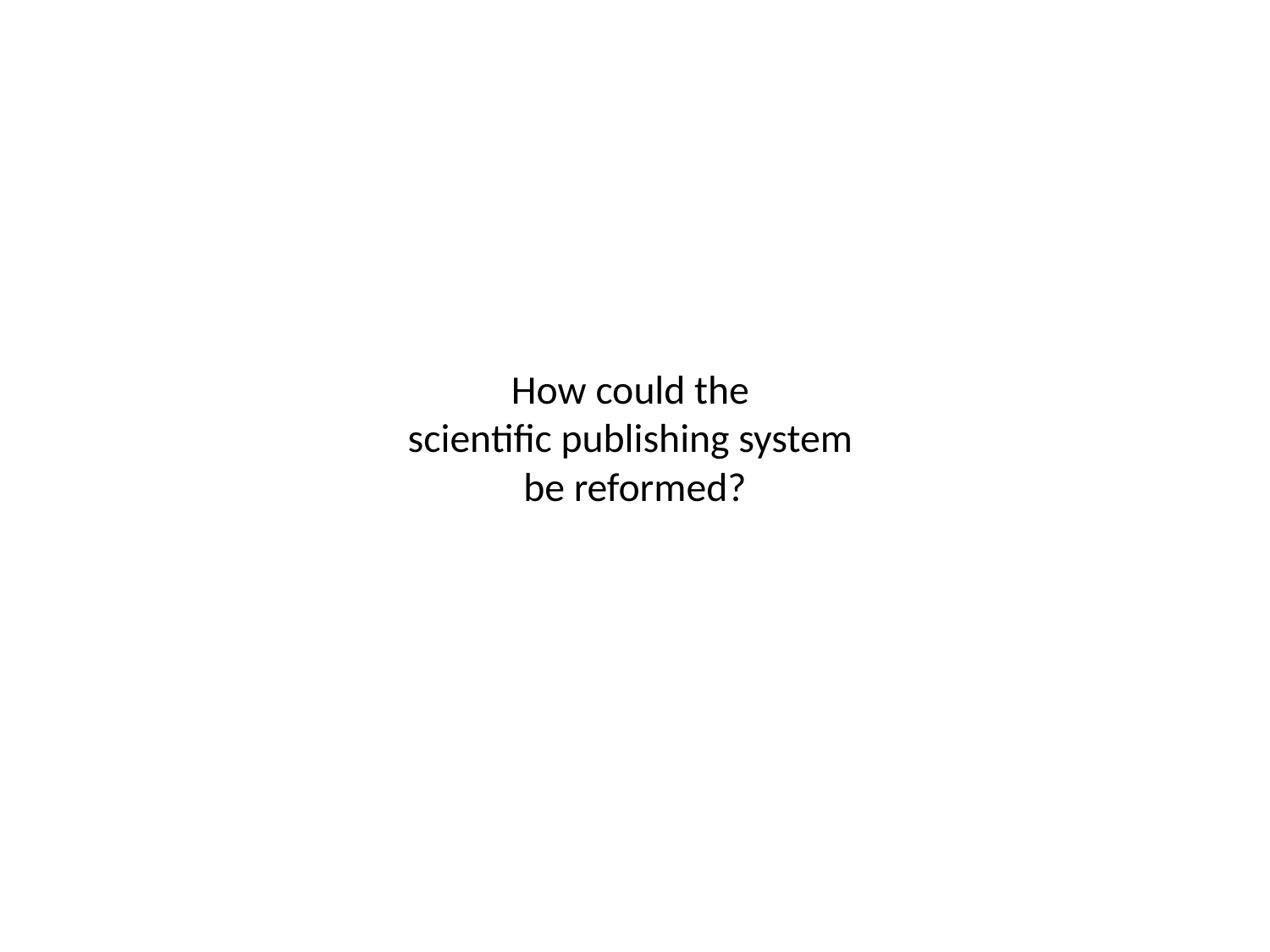

# How could the scientific publishing system be reformed?